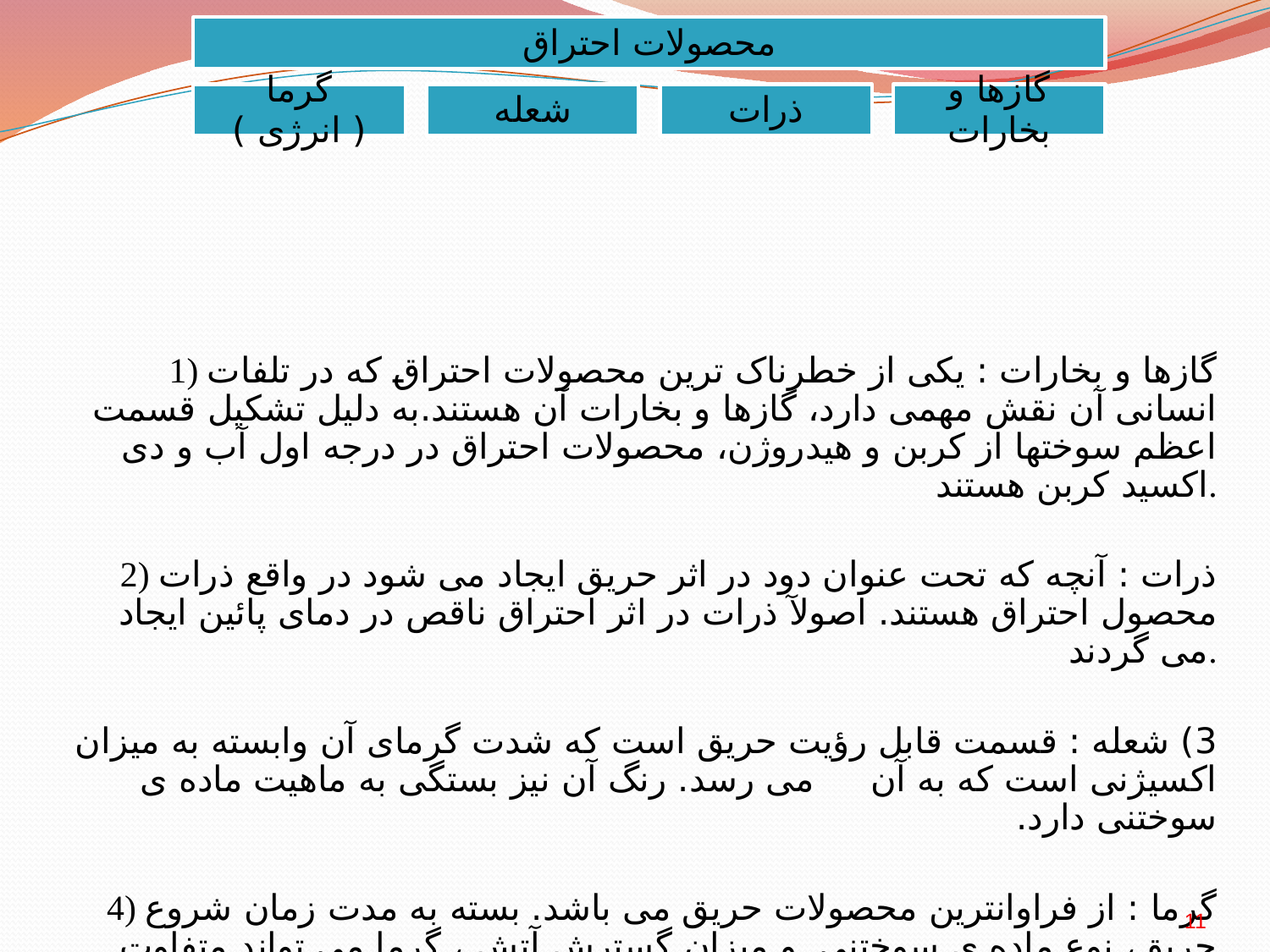

گرما ( انرژی )
شعله
ذرات
گازها و بخارات
1) گازها و بخارات : یکی از خطرناک ترین محصولات احتراق که در تلفات انسانی آن نقش مهمی دارد، گازها و بخارات آن هستند.به دلیل تشکیل قسمت اعظم سوختها از کربن و هیدروژن، محصولات احتراق در درجه اول آب و دی اکسید کربن هستند.

2) ذرات : آنچه که تحت عنوان دود در اثر حریق ایجاد می شود در واقع ذرات محصول احتراق هستند. اصولآ ذرات در اثر احتراق ناقص در دمای پائین ایجاد می گردند.

3) شعله : قسمت قابل رؤیت حریق است که شدت گرمای آن وابسته به میزان اکسیژنی است که به آن     می رسد. رنگ آن نیز بستگی به ماهیت ماده ی سوختنی دارد.

4) گرما : از فراوانترین محصولات حریق می باشد. بسته به مدت زمان شروع حریق، نوع ماده ی سوختنی  و میزان گسترش آتش ، گرما می تواند متفاوت باشد. هرچه بهسوزی ماده ی سوختنی بیشتر باشد ، دما بیشتر خواهد بود.

11